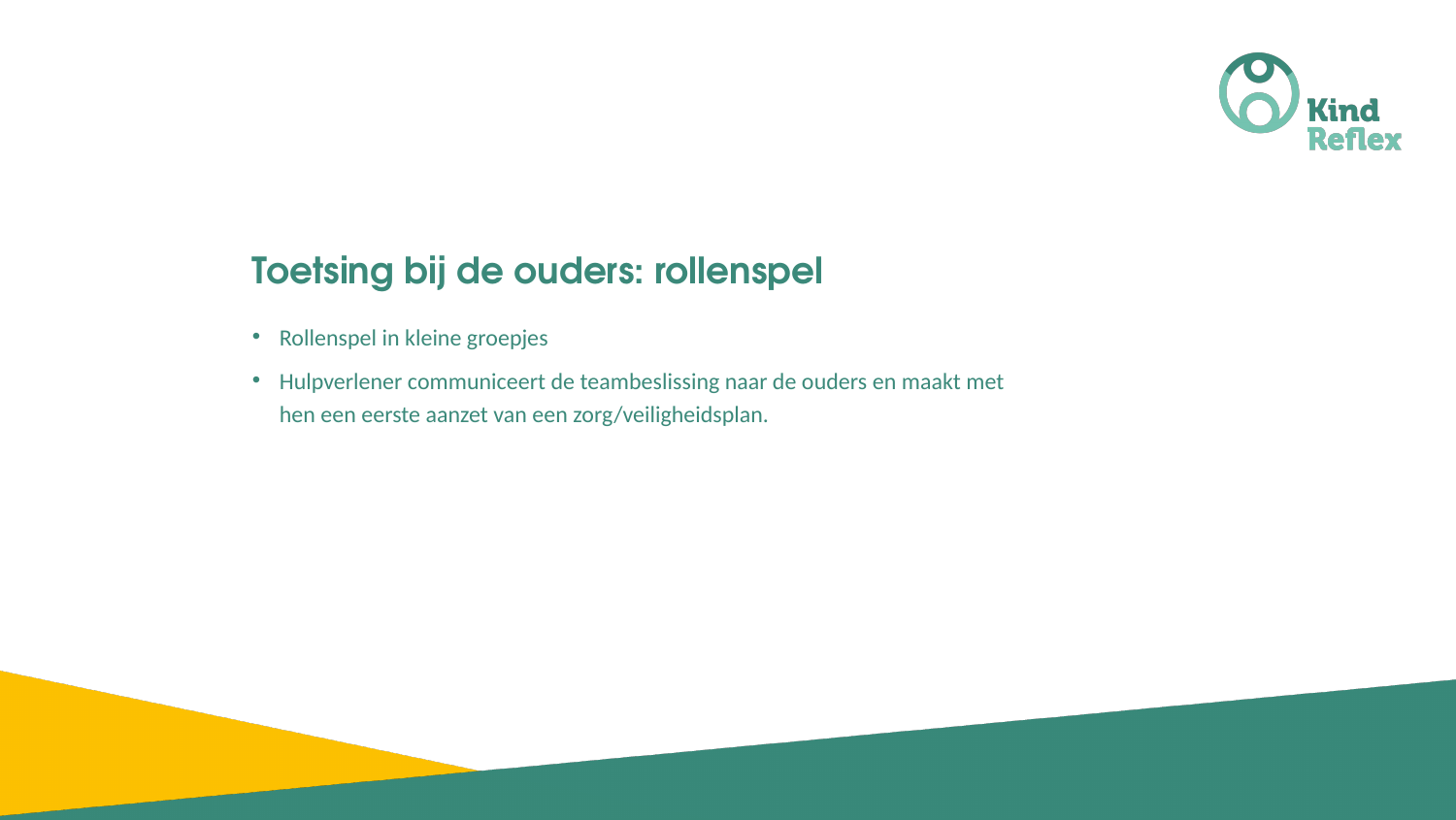

# Toetsing bij de ouders: rollenspel
Rollenspel in kleine groepjes
Hulpverlener communiceert de teambeslissing naar de ouders en maakt met hen een eerste aanzet van een zorg/veiligheidsplan.